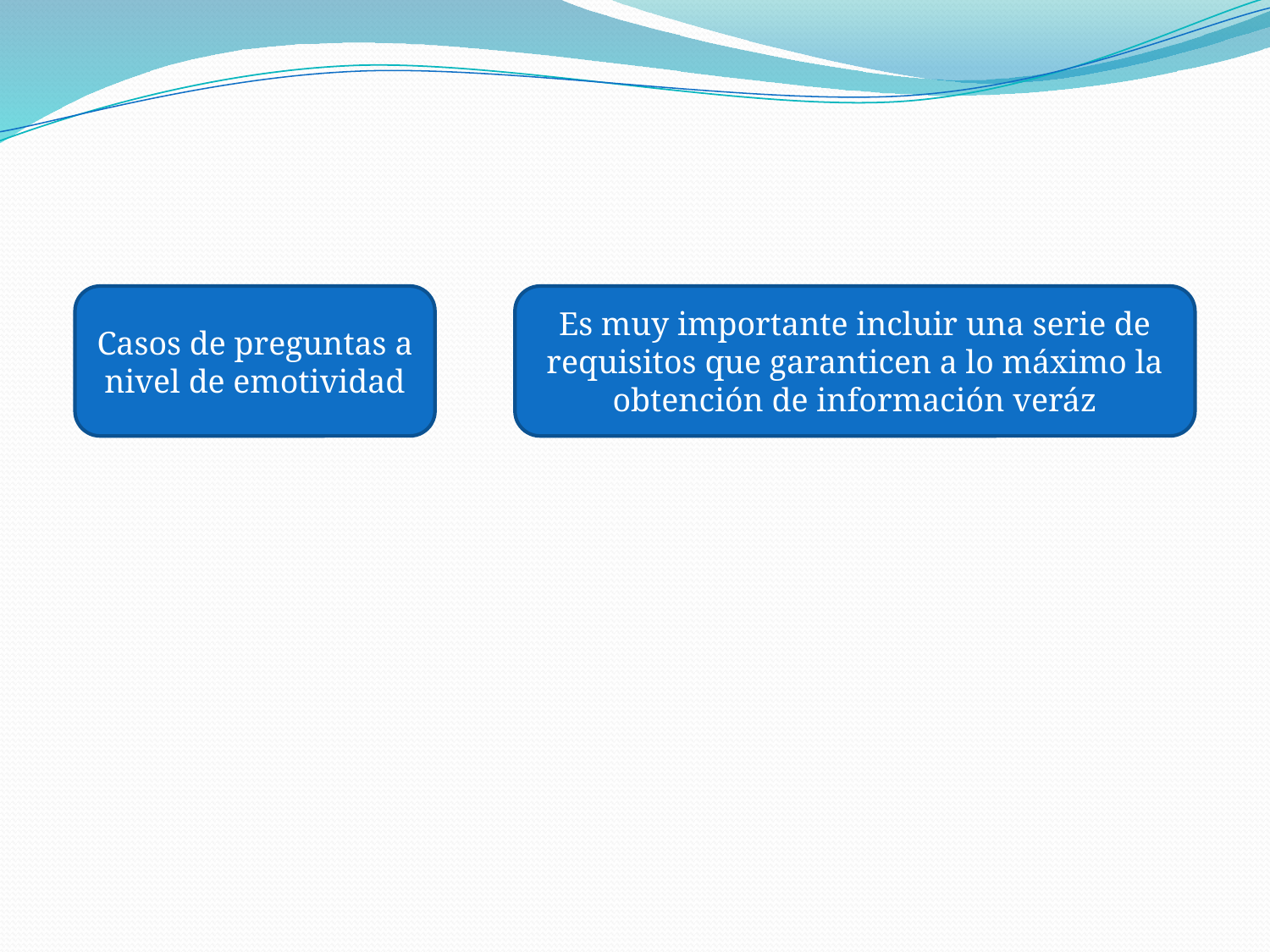

#
Casos de preguntas a nivel de emotividad
Es muy importante incluir una serie de requisitos que garanticen a lo máximo la obtención de información veráz